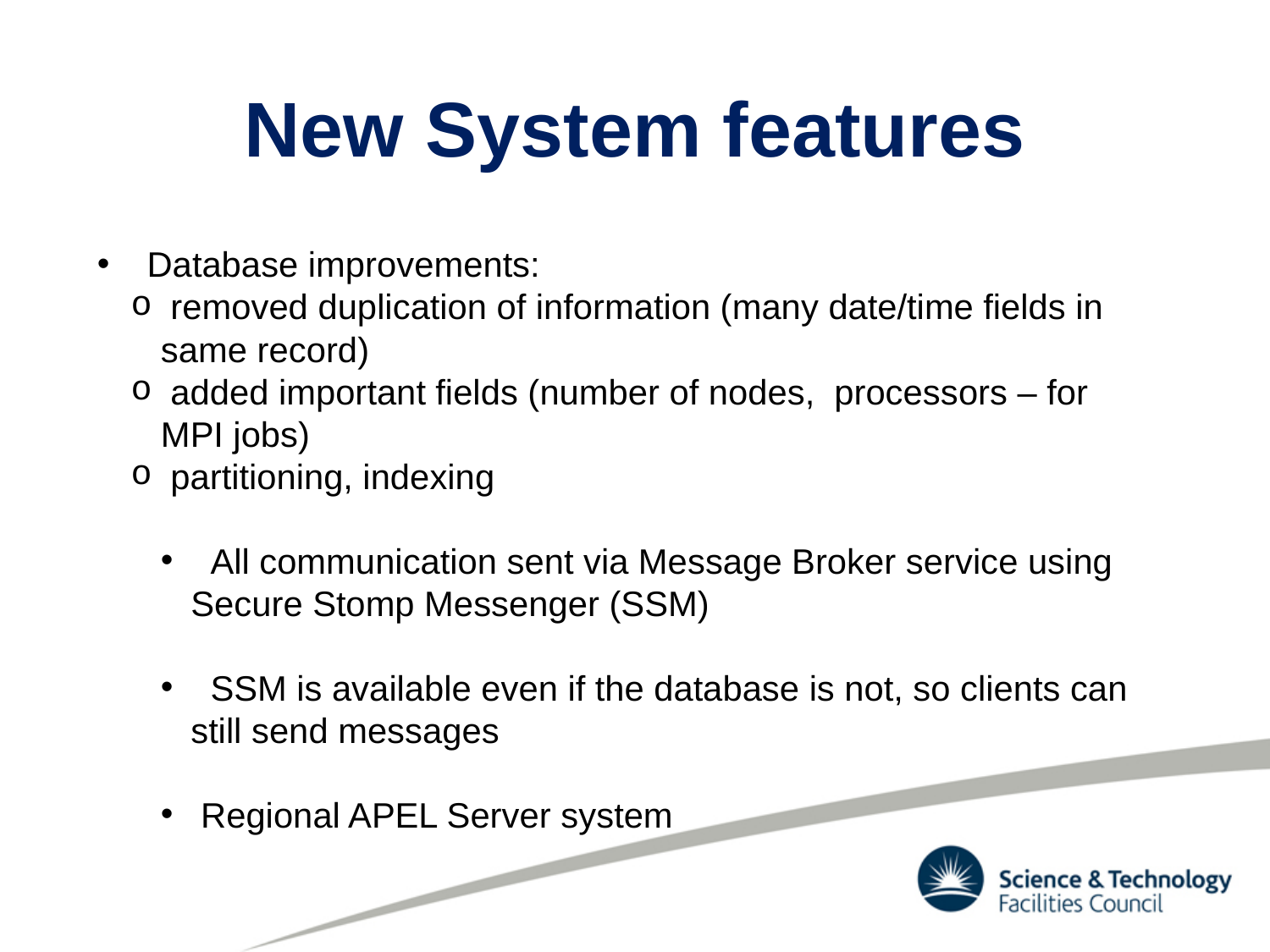

# New System features
  Database improvements:
 removed duplication of information (many date/time fields in same record)
 added important fields (number of nodes,  processors – for MPI jobs)
 partitioning, indexing

  All communication sent via Message Broker service using Secure Stomp Messenger (SSM)

  SSM is available even if the database is not, so clients can still send messages

 Regional APEL Server system